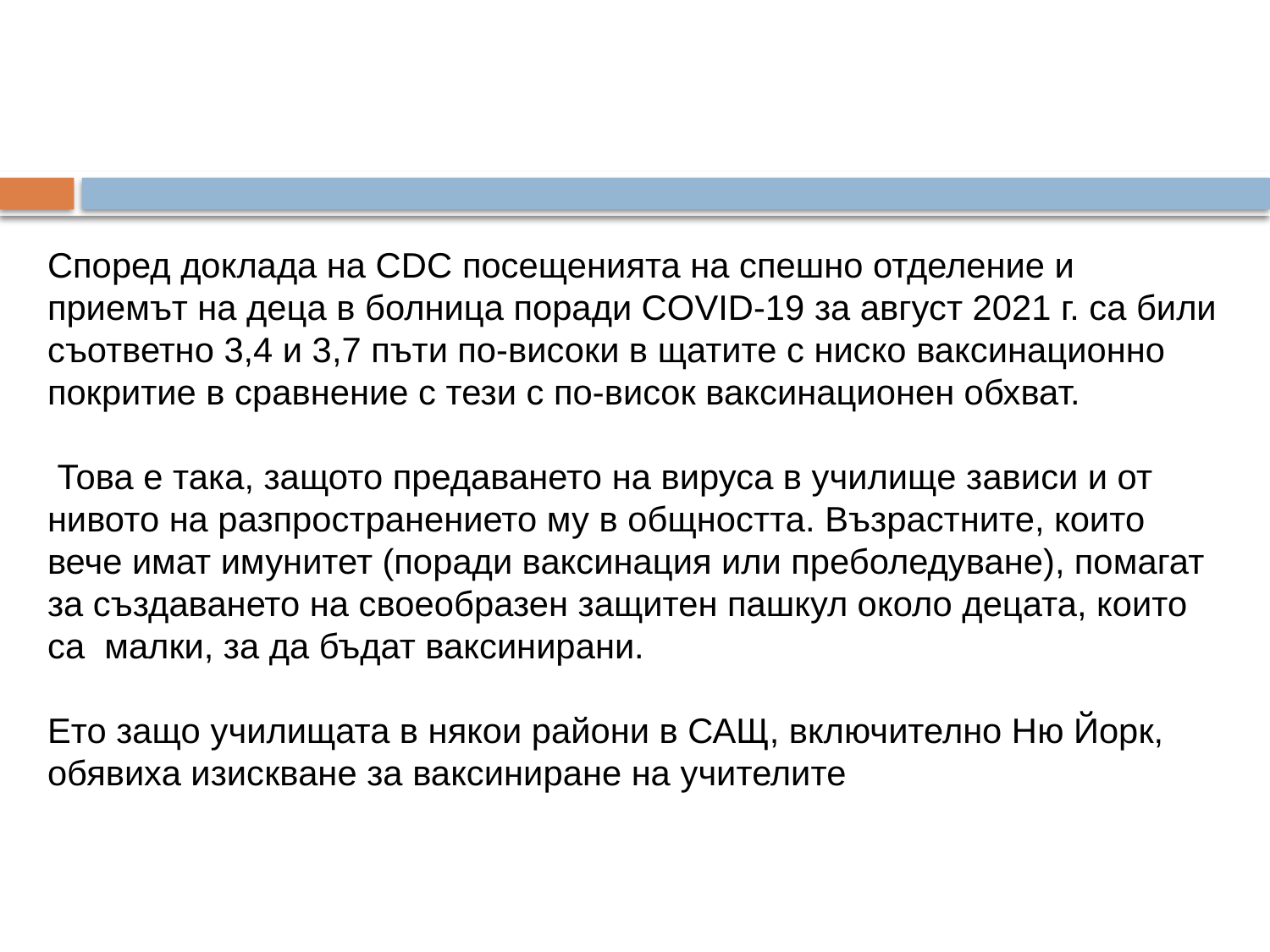

Според доклада на CDC посещенията на спешно отделение и приемът на деца в болница поради COVID-19 за август 2021 г. са били съответно 3,4 и 3,7 пъти по-високи в щатите с ниско ваксинационно покритие в сравнение с тези с по-висок ваксинационен обхват.

 Това е така, защото предаването на вируса в училищe зависи и от нивото на разпространението му в общността. Възрастните, които вече имат имунитет (поради ваксинация или преболедуване), помагат за създаването на своеобразен защитен пашкул около децата, които са  малки, за да бъдат ваксинирани.

Ето защо училищата в някои райони в САЩ, включително Ню Йорк, обявиха изискване за ваксиниране на учителите